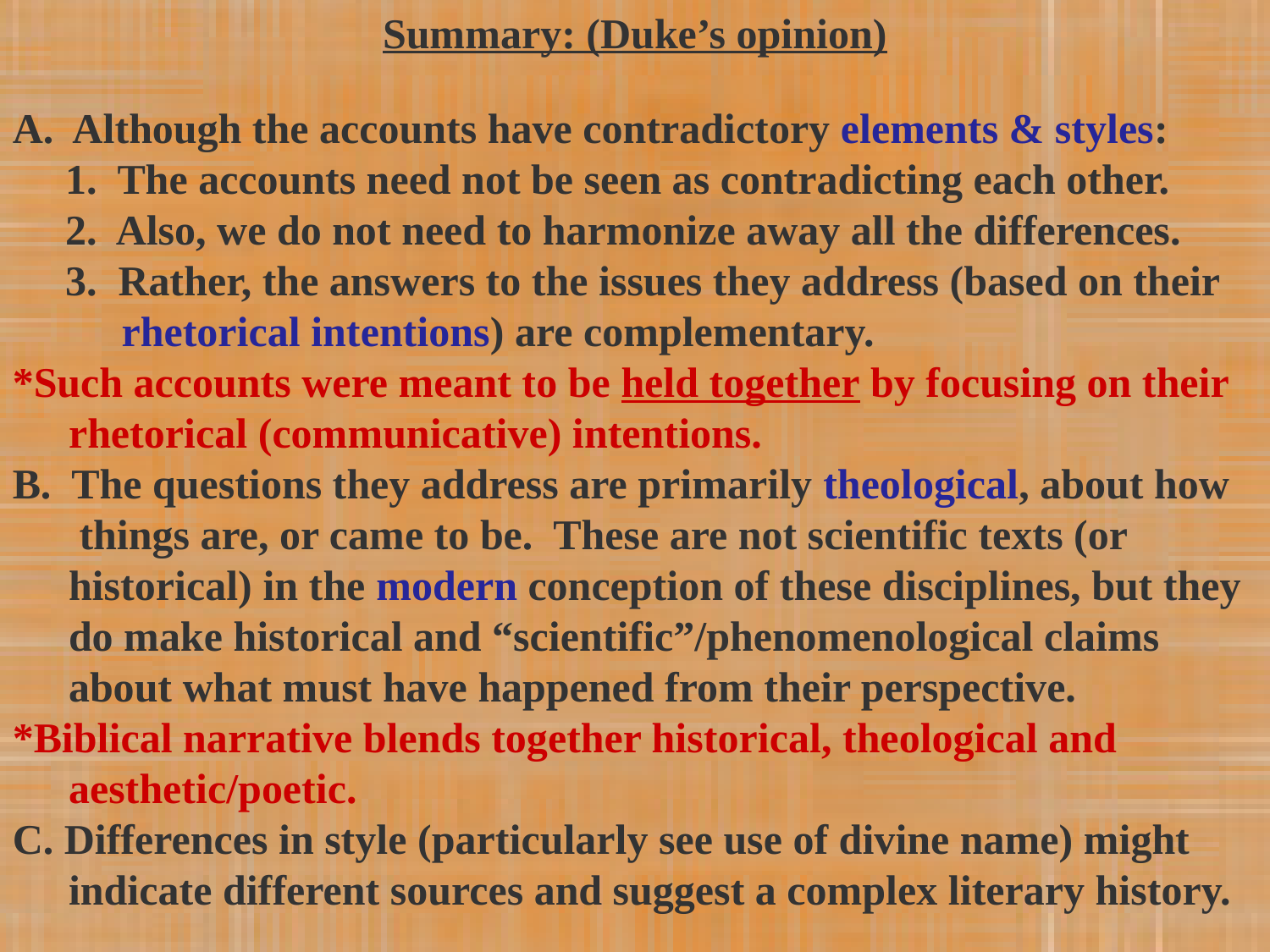

Summary: (Duke’s opinion)
A.  Although the accounts have contradictory elements & styles:
     1.  The accounts need not be seen as contradicting each other.
     2.  Also, we do not need to harmonize away all the differences.
     3.  Rather, the answers to the issues they address (based on their
     rhetorical intentions) are complementary.
*Such accounts were meant to be held together by focusing on their rhetorical (communicative) intentions.
B.  The questions they address are primarily theological, about how    things are, or came to be.  These are not scientific texts (or    historical) in the modern conception of these disciplines, but they do make historical and “scientific”/phenomenological claims about what must have happened from their perspective.
*Biblical narrative blends together historical, theological and aesthetic/poetic.
C. Differences in style (particularly see use of divine name) might  indicate different sources and suggest a complex literary history.